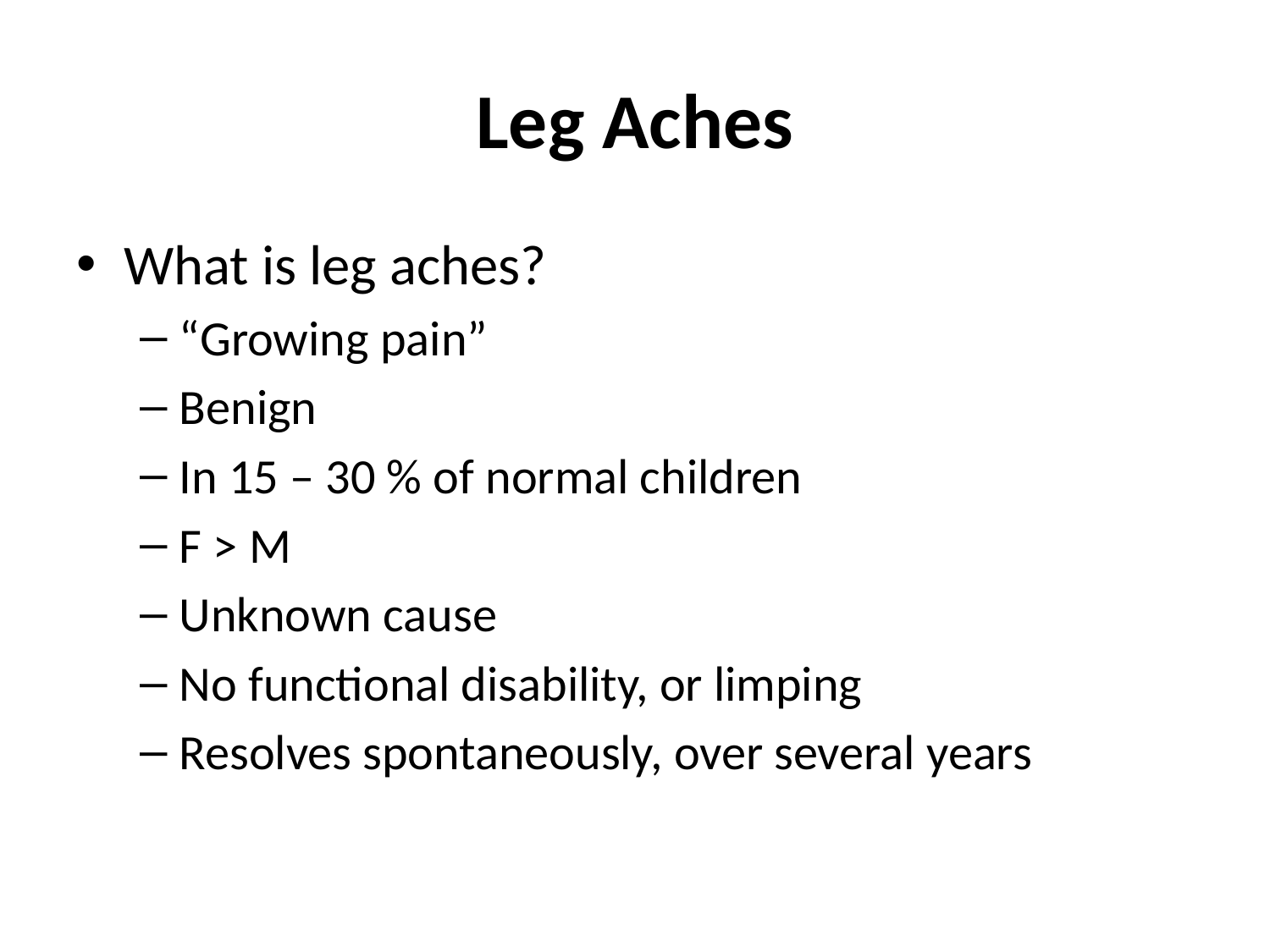

# Leg Aches
What is leg aches?
“Growing pain”
Benign
In 15 – 30 % of normal children
F > M
Unknown cause
No functional disability, or limping
Resolves spontaneously, over several years